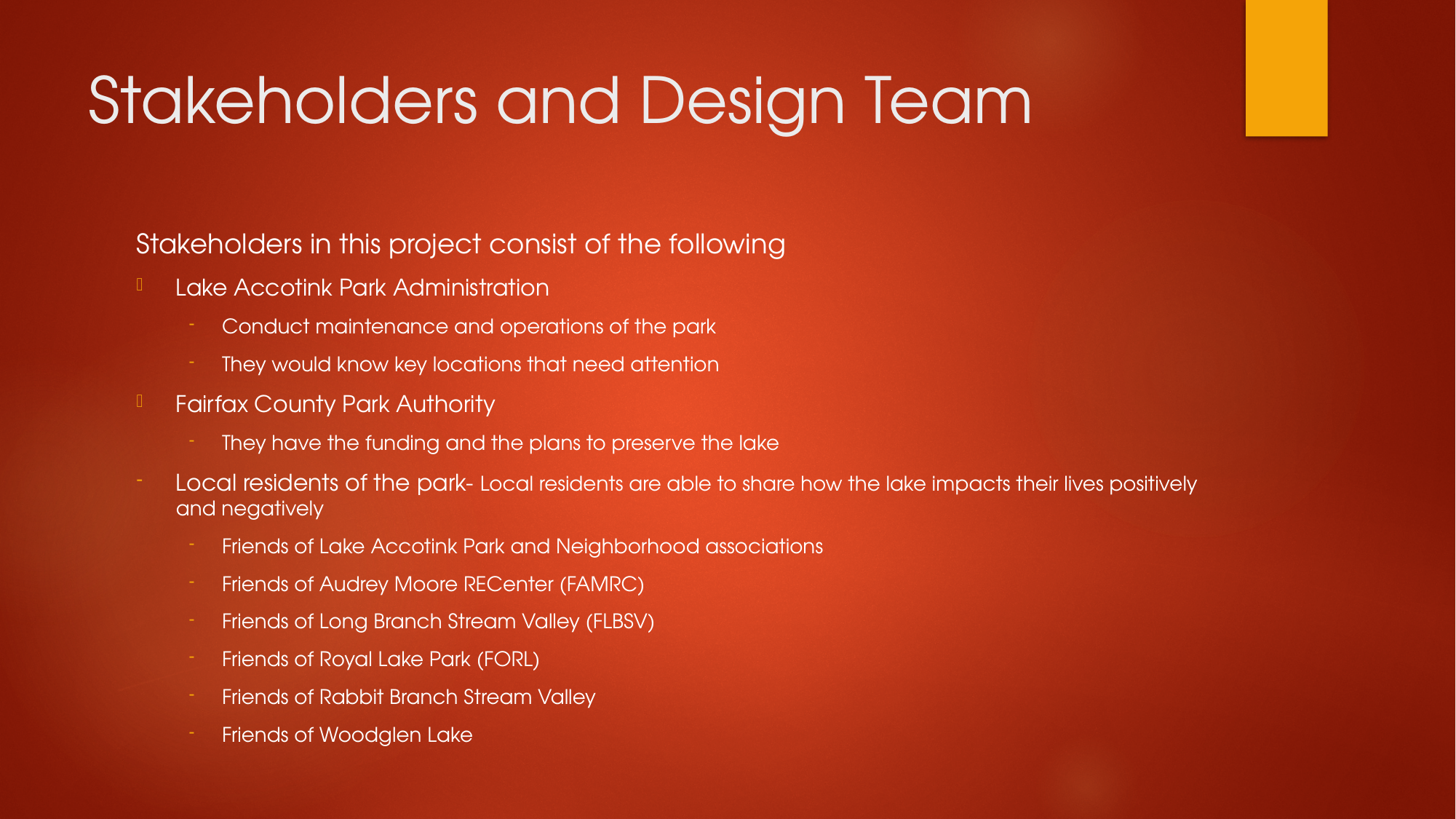

# Stakeholders and Design Team
Stakeholders in this project consist of the following
Lake Accotink Park Administration
Conduct maintenance and operations of the park
They would know key locations that need attention
Fairfax County Park Authority
They have the funding and the plans to preserve the lake
Local residents of the park- Local residents are able to share how the lake impacts their lives positively and negatively
Friends of Lake Accotink Park and Neighborhood associations
Friends of Audrey Moore RECenter (FAMRC)
Friends of Long Branch Stream Valley (FLBSV)
Friends of Royal Lake Park (FORL)
Friends of Rabbit Branch Stream Valley
Friends of Woodglen Lake